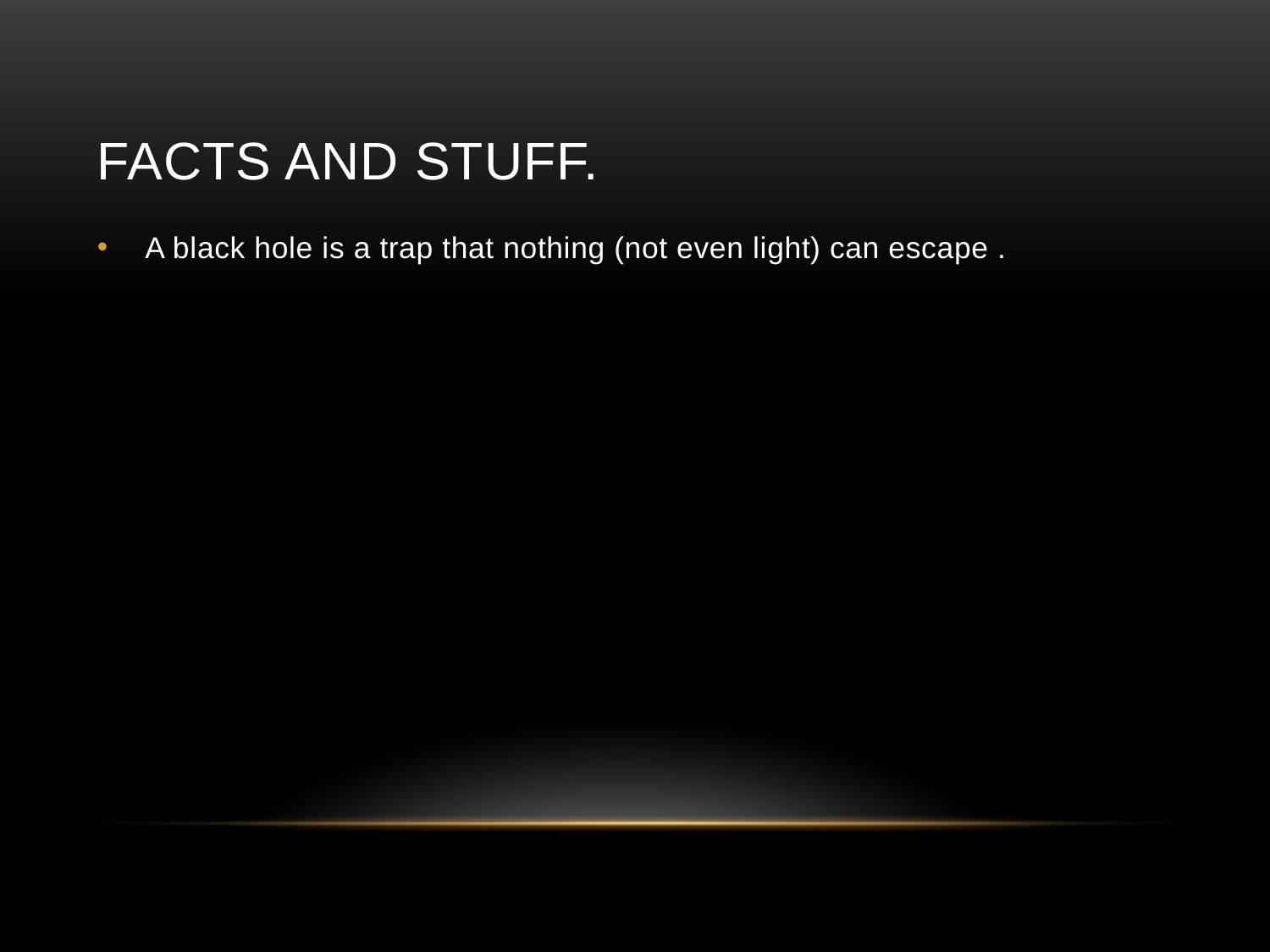

# Facts and stuff.
A black hole is a trap that nothing (not even light) can escape .